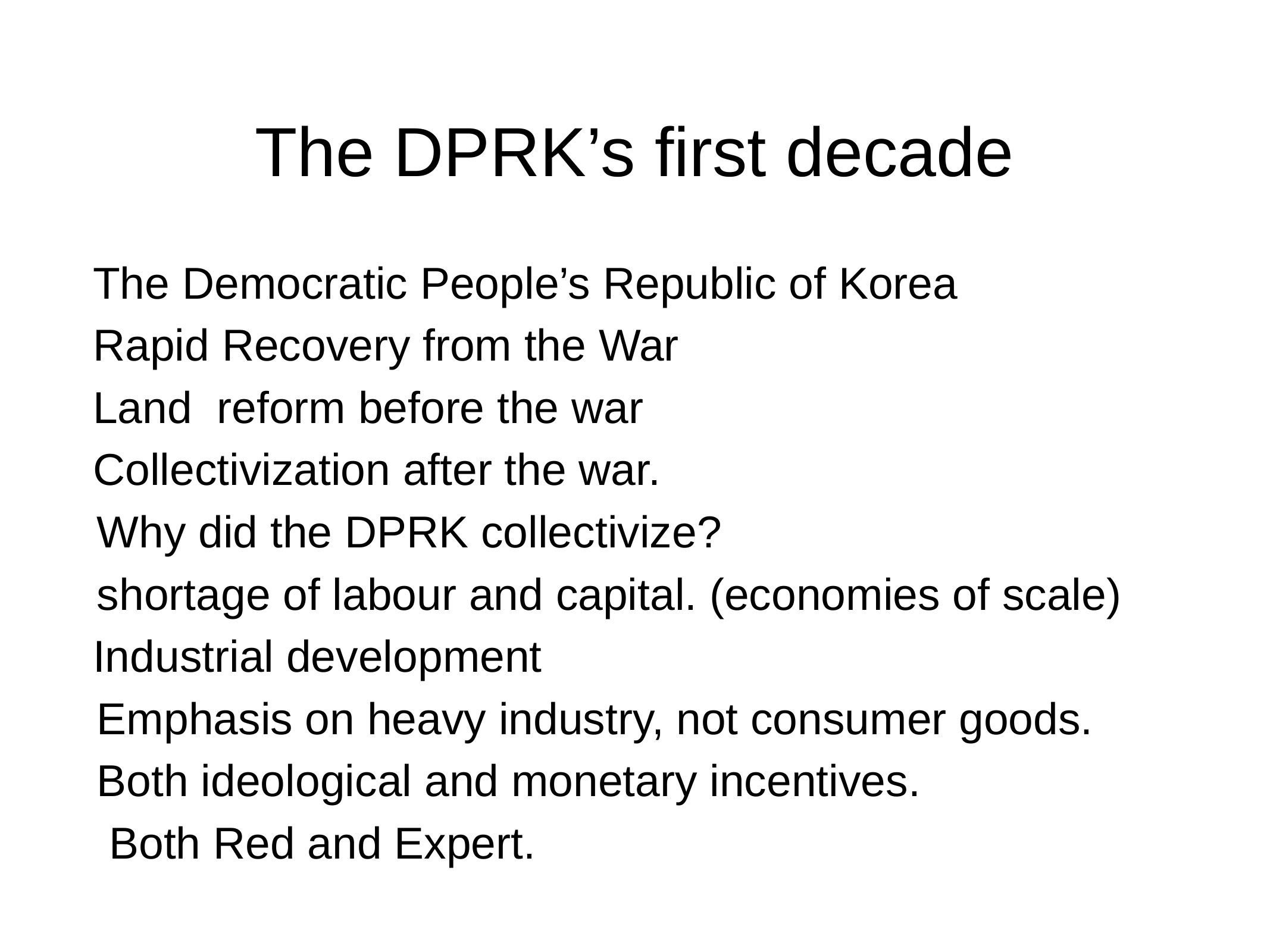

# The DPRK’s first decade
The Democratic People’s Republic of Korea
Rapid Recovery from the War
Land  reform before the war
Collectivization after the war.
Why did the DPRK collectivize?
shortage of labour and capital. (economies of scale)
Industrial development
Emphasis on heavy industry, not consumer goods.
Both ideological and monetary incentives.
 Both Red and Expert.